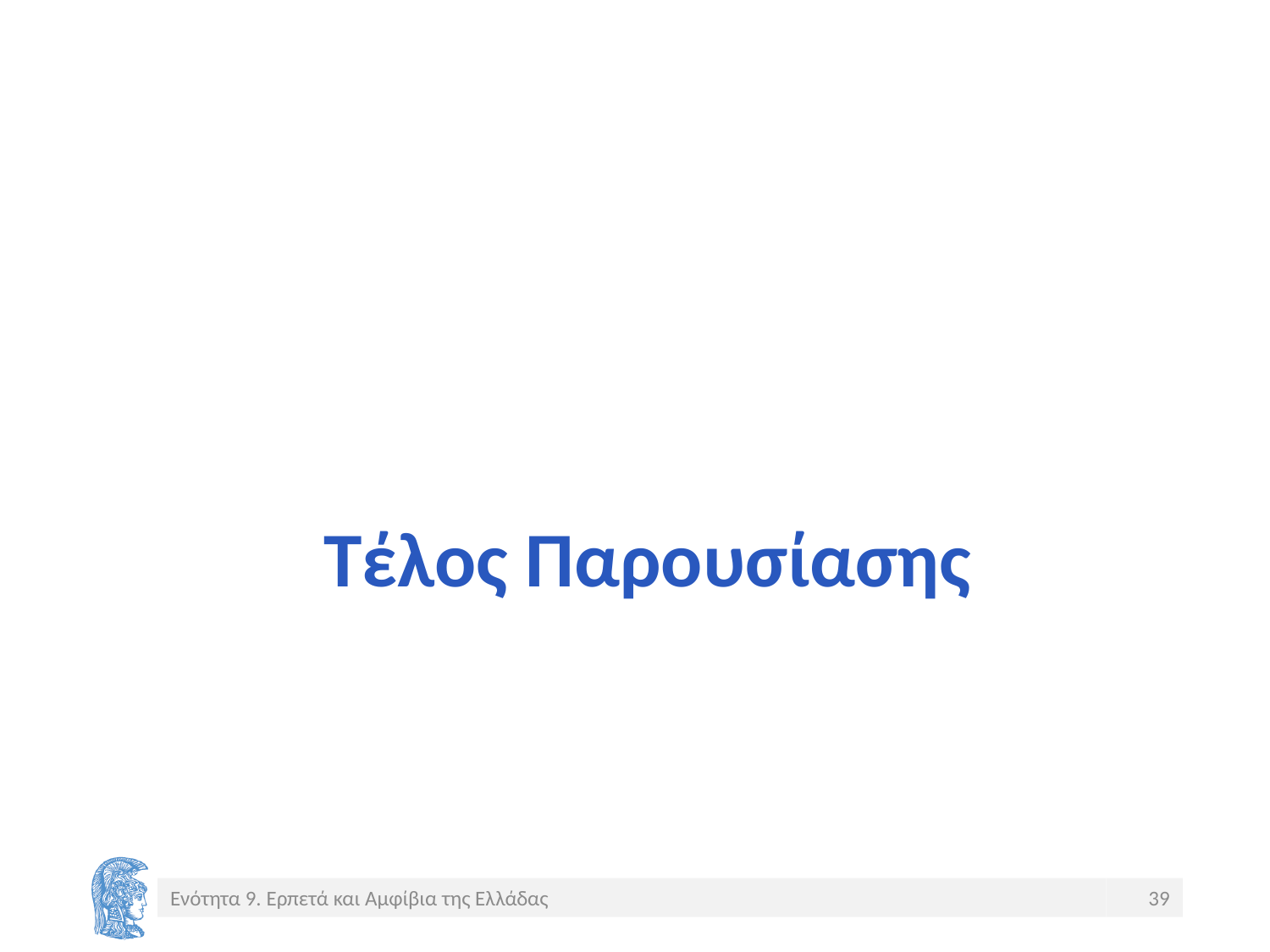

# Τέλος Παρουσίασης
Ενότητα 9. Ερπετά και Αμφίβια της Ελλάδας
39